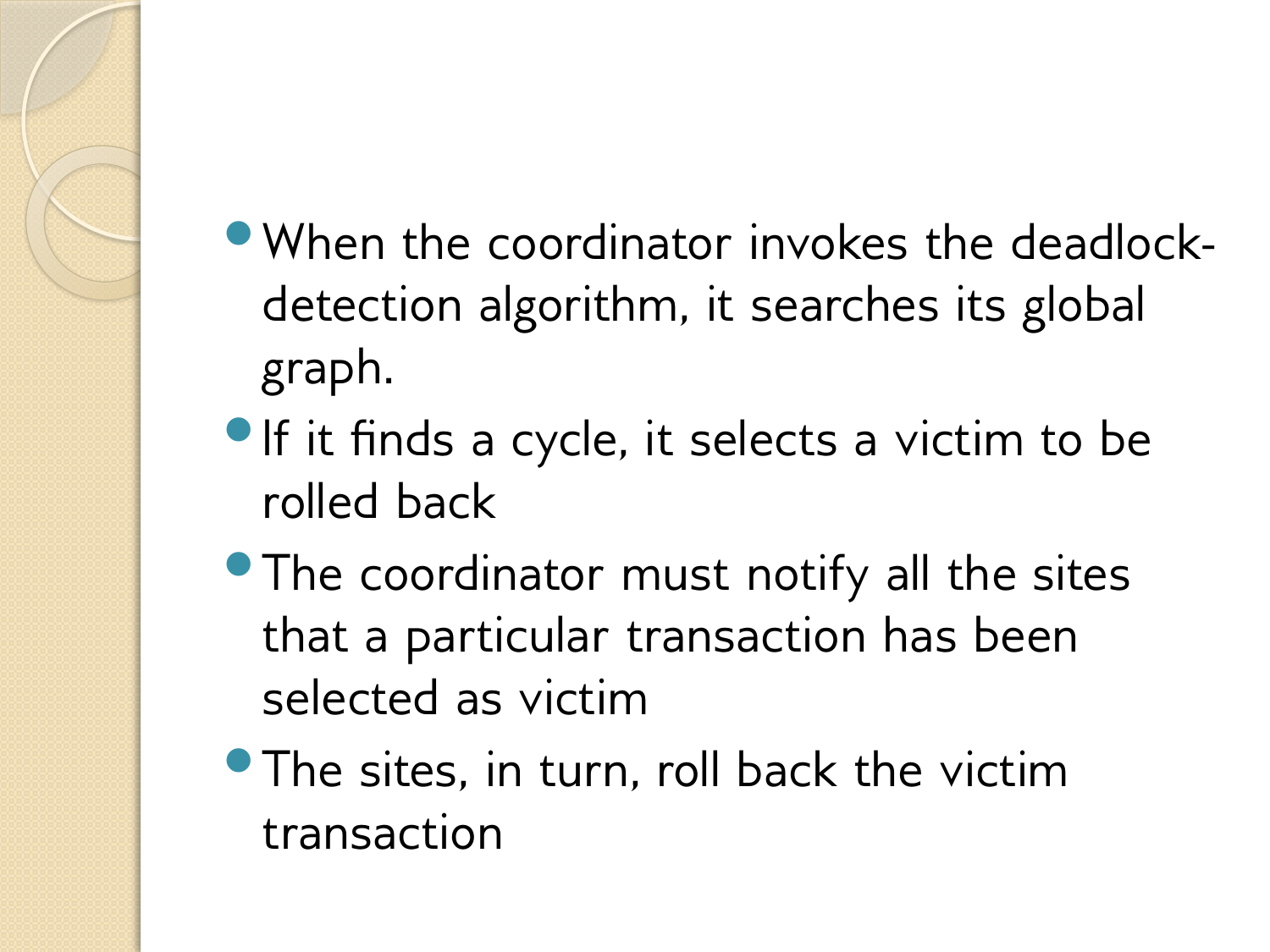

#
When the coordinator invokes the deadlock-detection algorithm, it searches its global graph.
If it finds a cycle, it selects a victim to be rolled back
The coordinator must notify all the sites that a particular transaction has been selected as victim
The sites, in turn, roll back the victim transaction